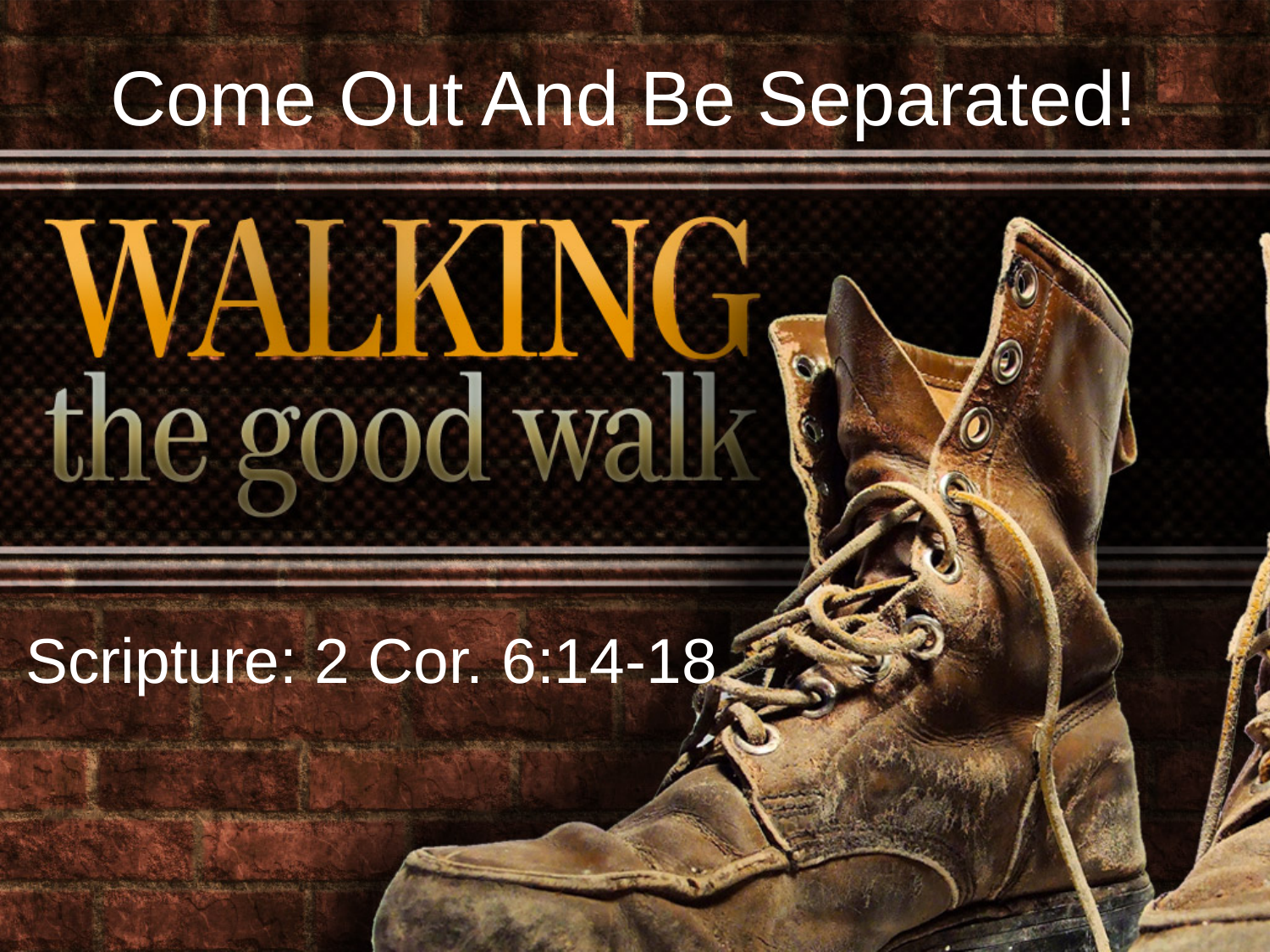

Come Out And Be Separated!
Scripture: 2 Cor. 6:14-18